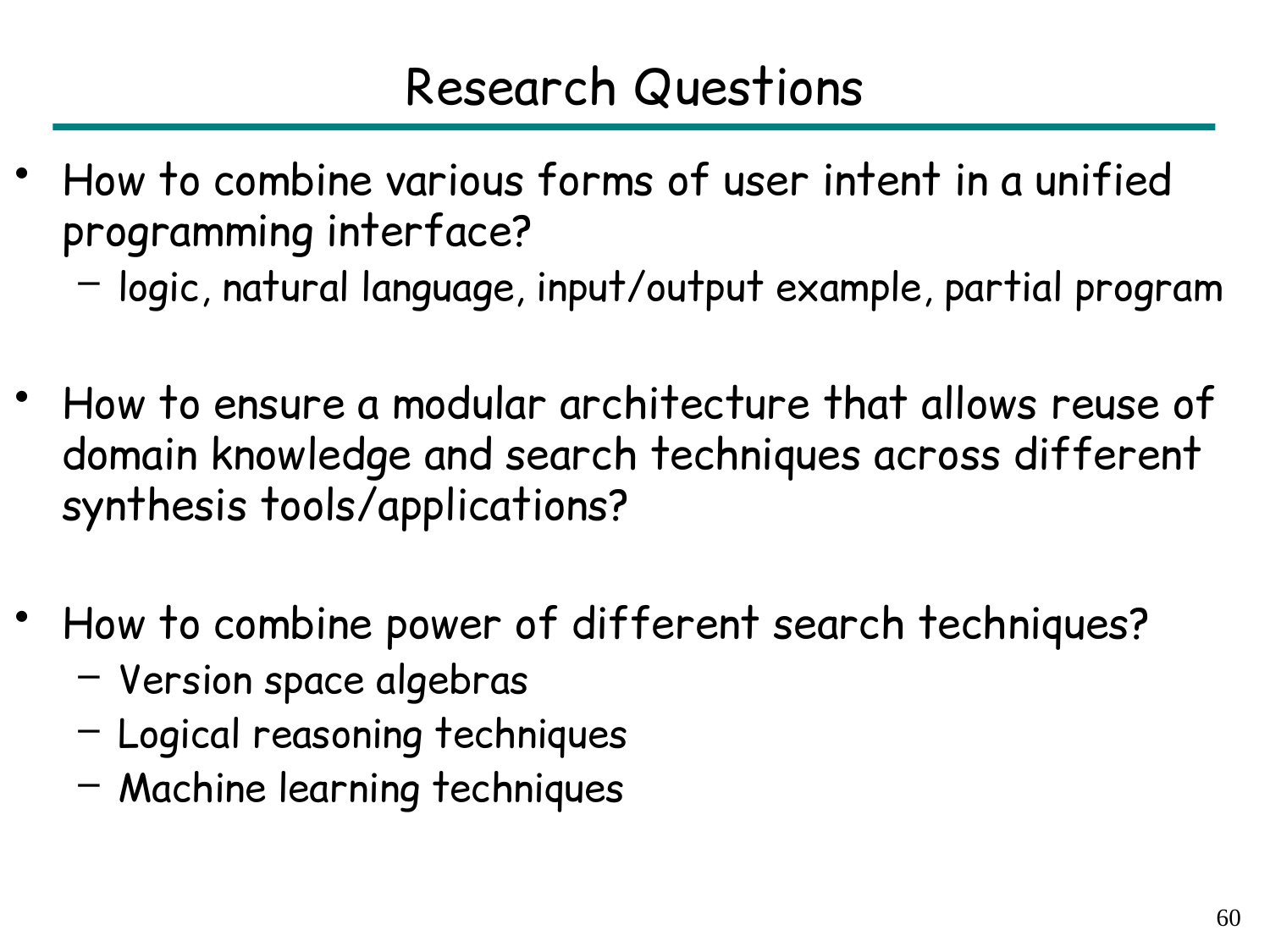

# Research Questions
How to combine various forms of user intent in a unified programming interface?
logic, natural language, input/output example, partial program

How to ensure a modular architecture that allows reuse of domain knowledge and search techniques across different synthesis tools/applications?

How to combine power of different search techniques?
Version space algebras
Logical reasoning techniques
Machine learning techniques

60